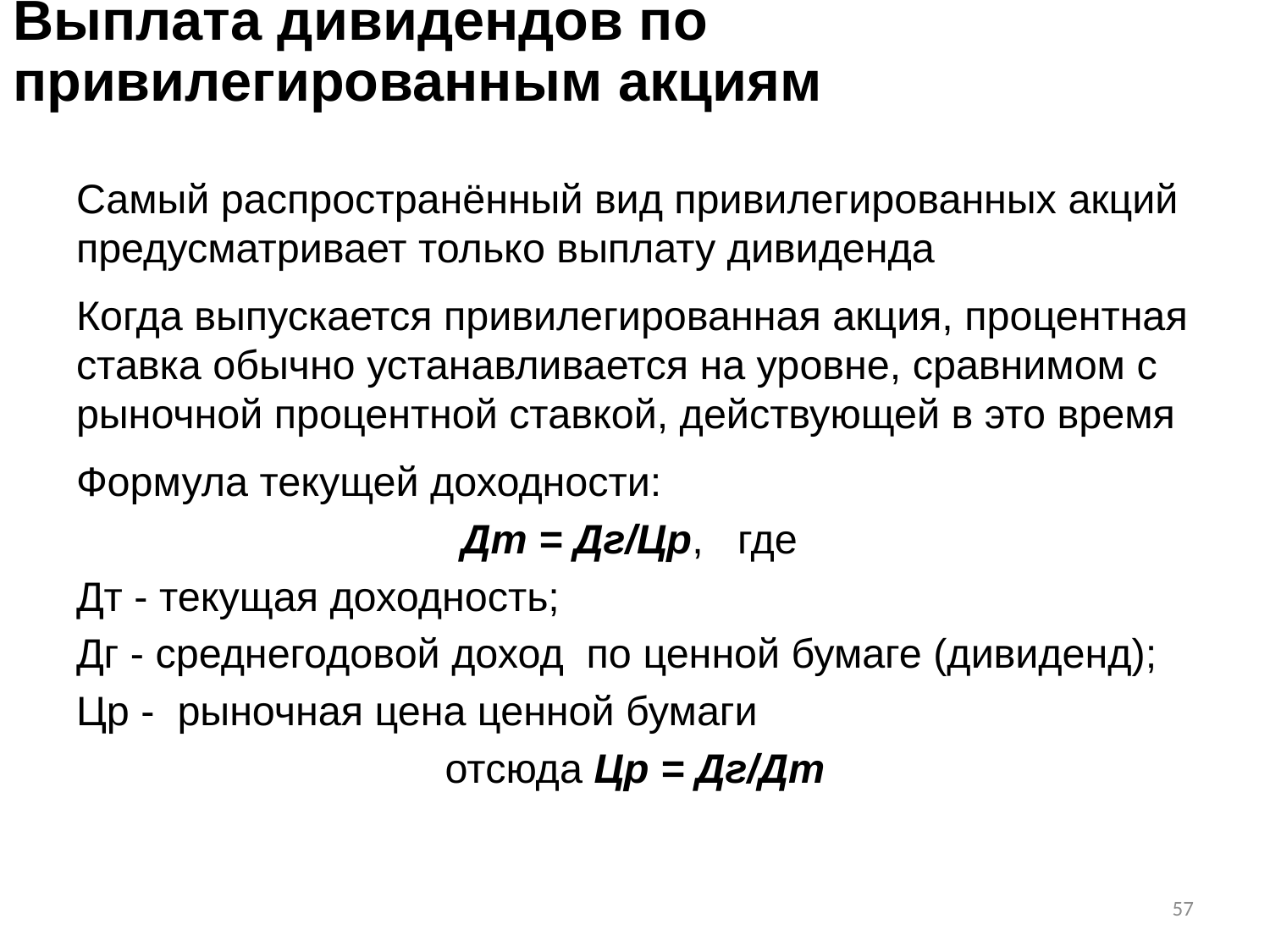

# Выплата дивидендов по привилегированным акциям
Самый распространённый вид привилегированных акций предусматривает только выплату дивиденда
Когда выпускается привилегированная акция, процентная ставка обычно устанавливается на уровне, сравнимом с рыночной процентной ставкой, действующей в это время
Формула текущей доходности:
Дт = Дг/Цр,   где
Дт - текущая доходность;
Дг - среднегодовой доход  по ценной бумаге (дивиденд);
Цр -  рыночная цена ценной бумаги
отсюда Цр = Дг/Дт

57